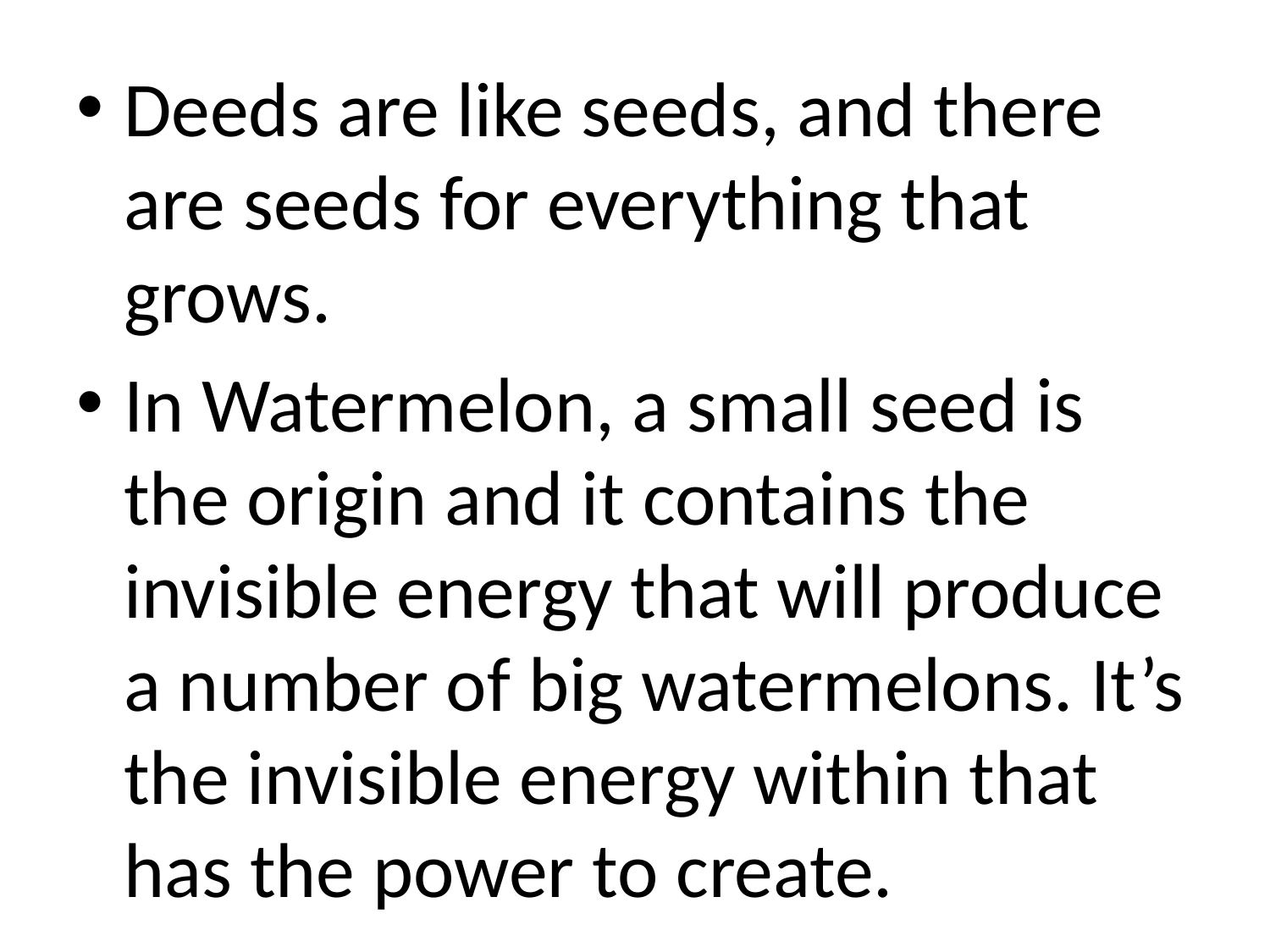

Deeds are like seeds, and there are seeds for everything that grows.
In Watermelon, a small seed is the origin and it contains the invisible energy that will produce a number of big watermelons. It’s the invisible energy within that has the power to create.